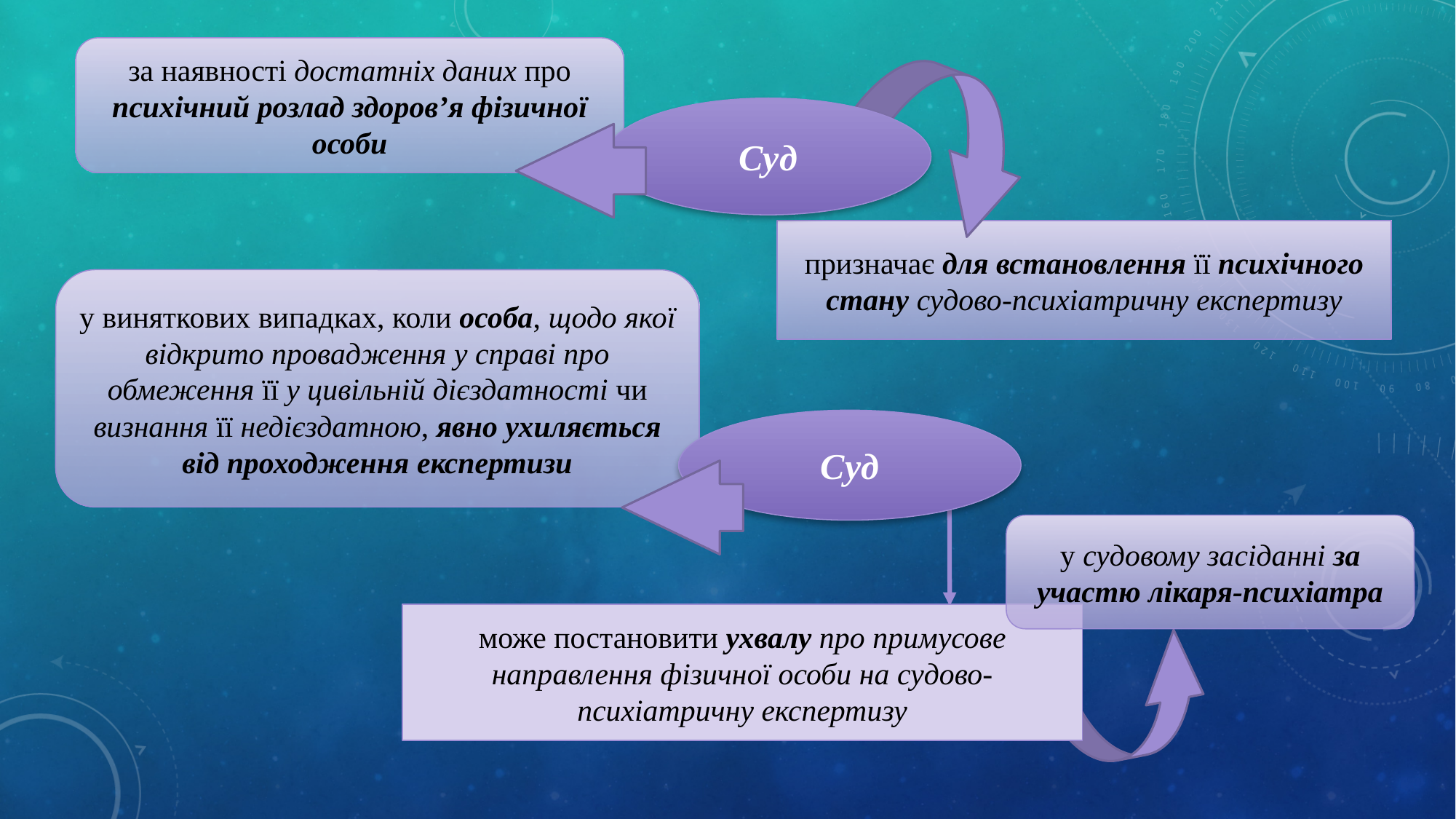

за наявності достатніх даних про психічний розлад здоров’я фізичної особи

Суд

призначає для встановлення її психічного стану судово-психіатричну експертизу
у виняткових випадках, коли особа, щодо якої відкрито провадження у справі про обмеження її у цивільній дієздатності чи визнання її недієздатною, явно ухиляється від проходження експертизи
Суд

у судовому засіданні за участю лікаря-психіатра
може постановити ухвалу про примусове направлення фізичної особи на судово-психіатричну експертизу